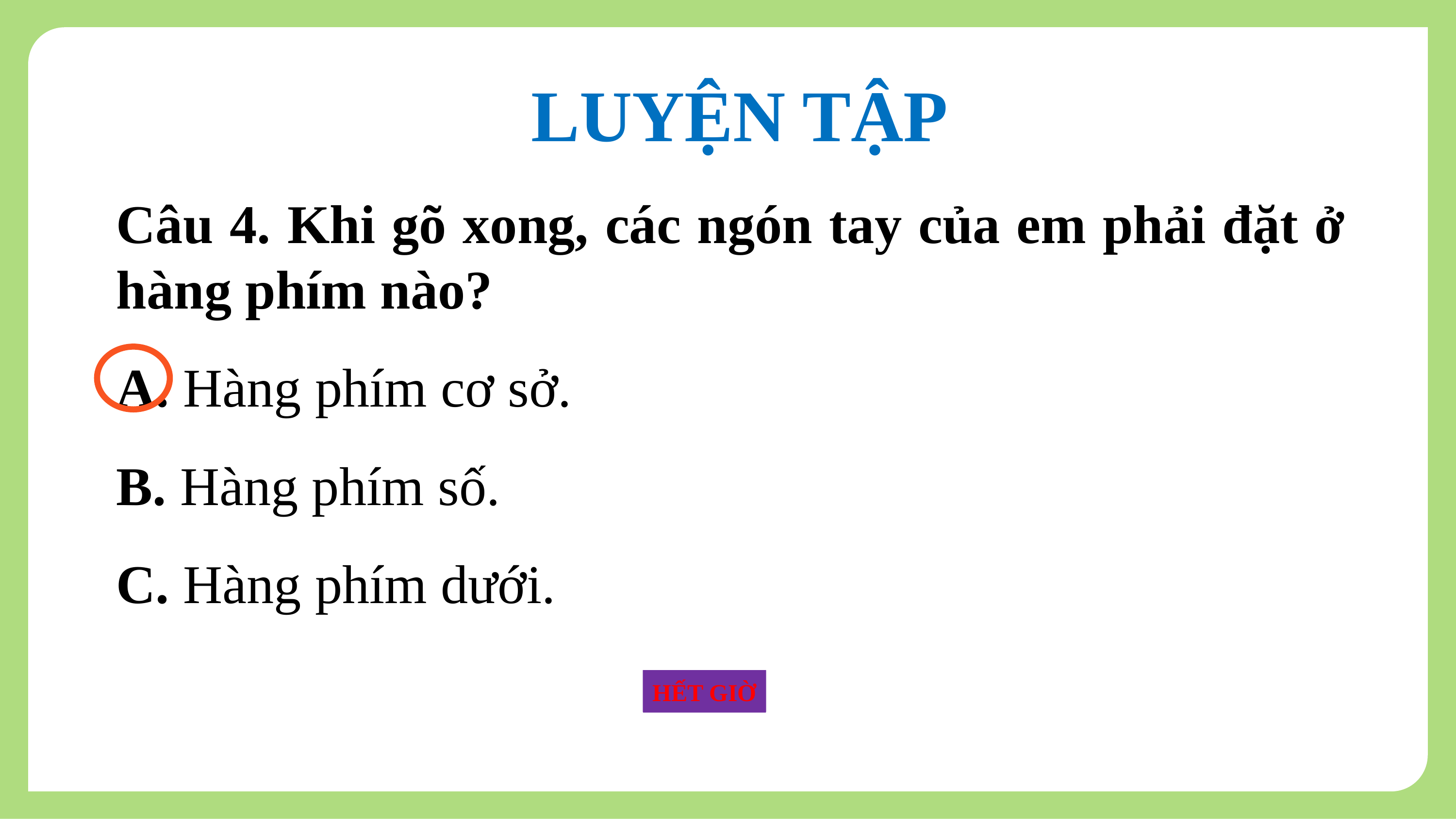

1
LUYỆN TẬP
HOẠT ĐỘNG
HOẠT ĐỘNG
HOẠT ĐỘNG
Câu 4. Khi gõ xong, các ngón tay của em phải đặt ở hàng phím nào?
A. Hàng phím cơ sở.
B. Hàng phím số.
C. Hàng phím dưới.

5
4
3
2
1
HẾT GIỜ